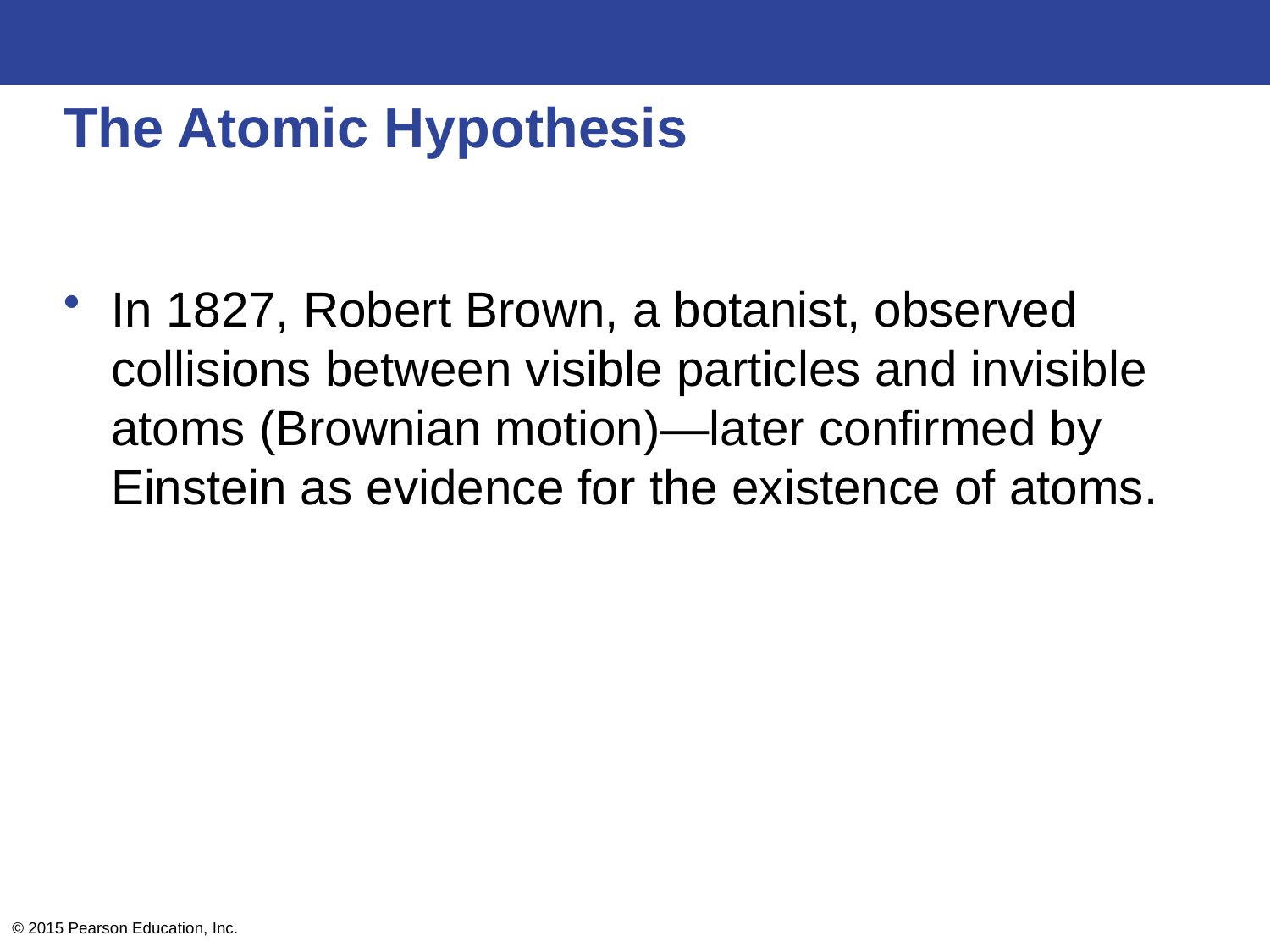

# The Atomic Hypothesis
In 1827, Robert Brown, a botanist, observed collisions between visible particles and invisible atoms (Brownian motion)—later confirmed by Einstein as evidence for the existence of atoms.
© 2015 Pearson Education, Inc.